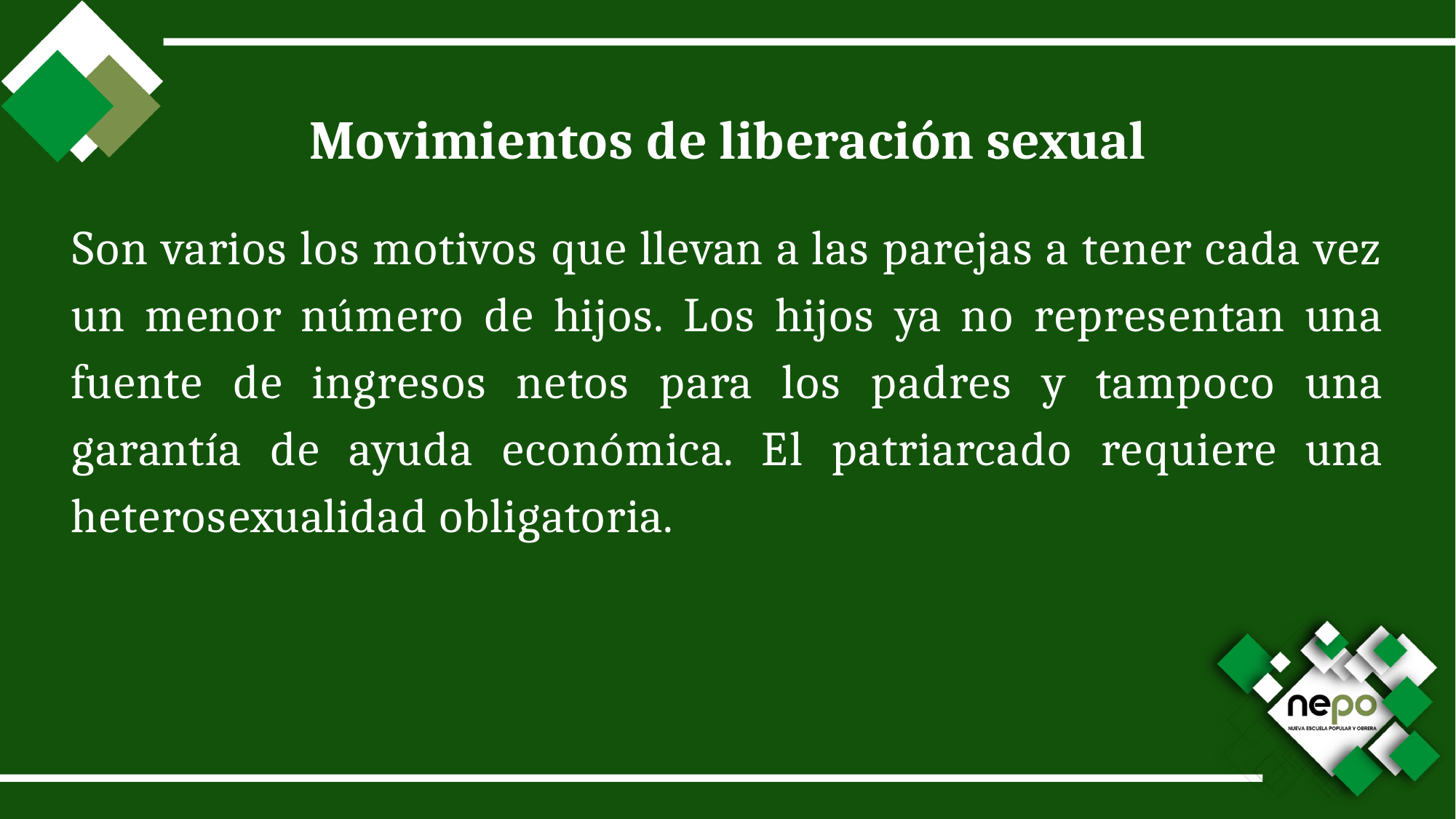

Movimientos de liberación sexual

Son varios los motivos que llevan a las parejas a tener cada vez un menor número de hijos. Los hijos ya no representan una fuente de ingresos netos para los padres y tampoco una garantía de ayuda económica. El patriarcado requiere una heterosexualidad obligatoria.